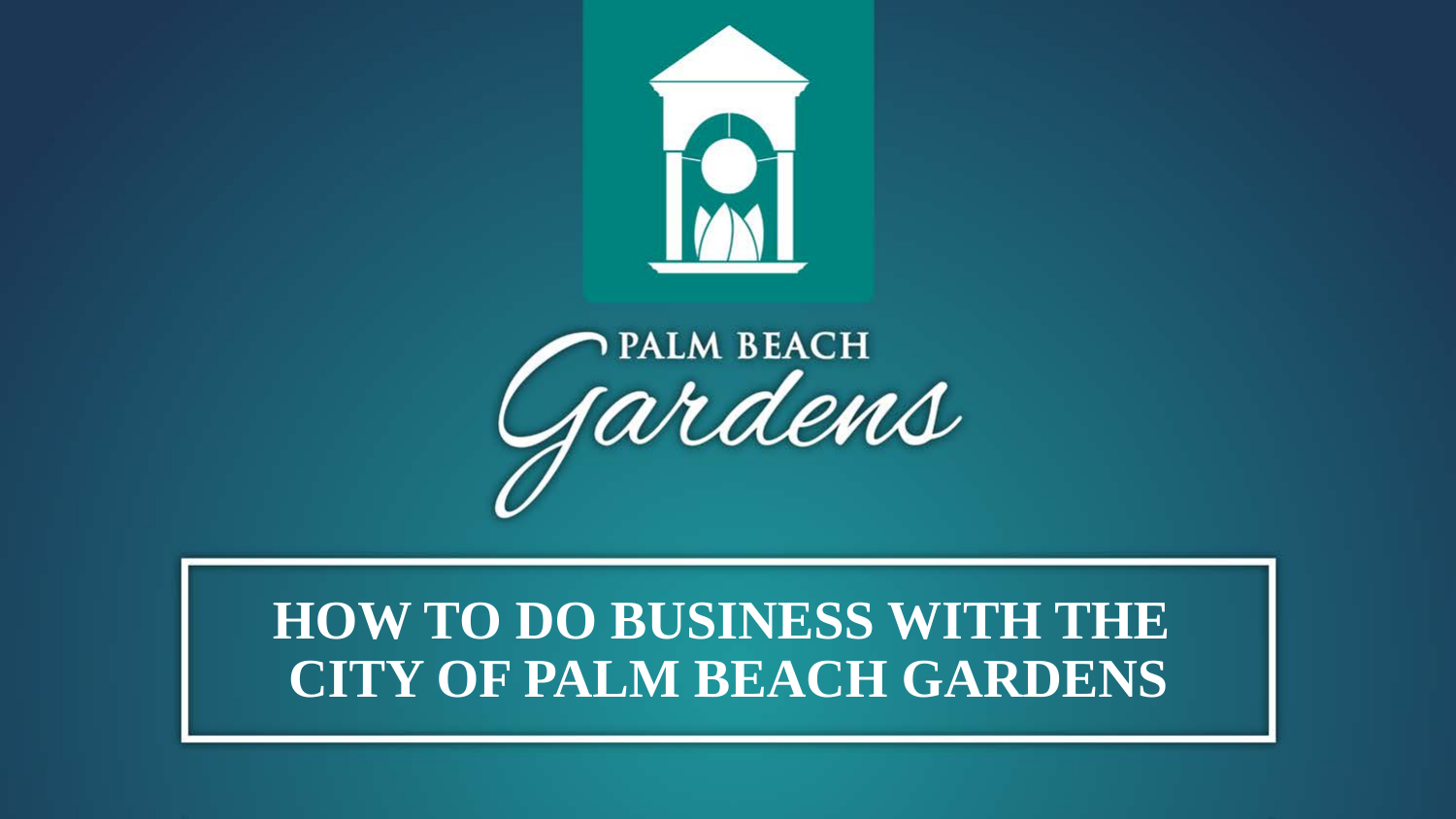

# HOW TO DO BUSINESS WITH THE CITY OF PALM BEACH GARDENS